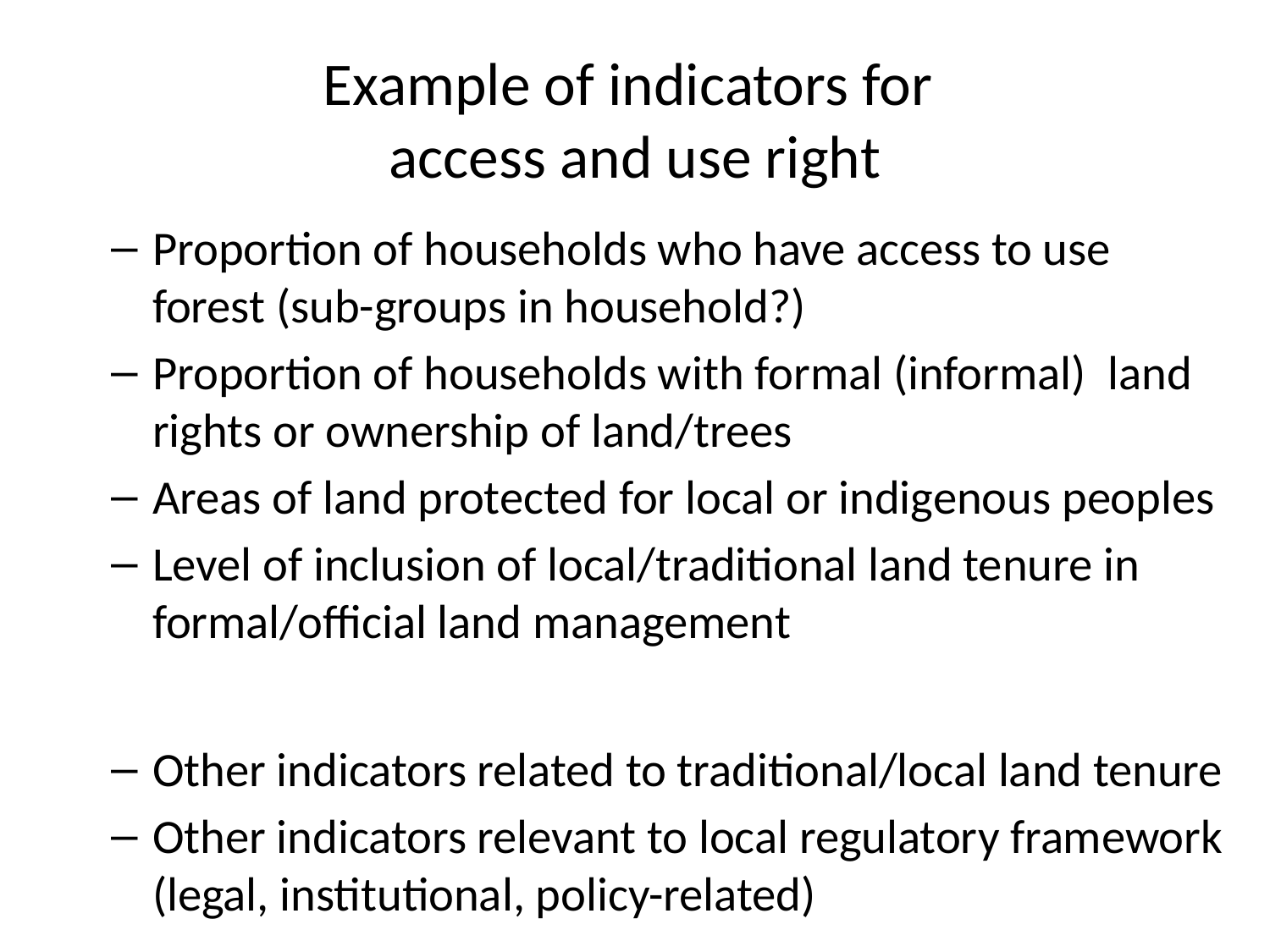

# Example of indicators for access and use right
Proportion of households who have access to use forest (sub-groups in household?)
Proportion of households with formal (informal)  land rights or ownership of land/trees
Areas of land protected for local or indigenous peoples
Level of inclusion of local/traditional land tenure in formal/official land management

Other indicators related to traditional/local land tenure
Other indicators relevant to local regulatory framework (legal, institutional, policy-related)